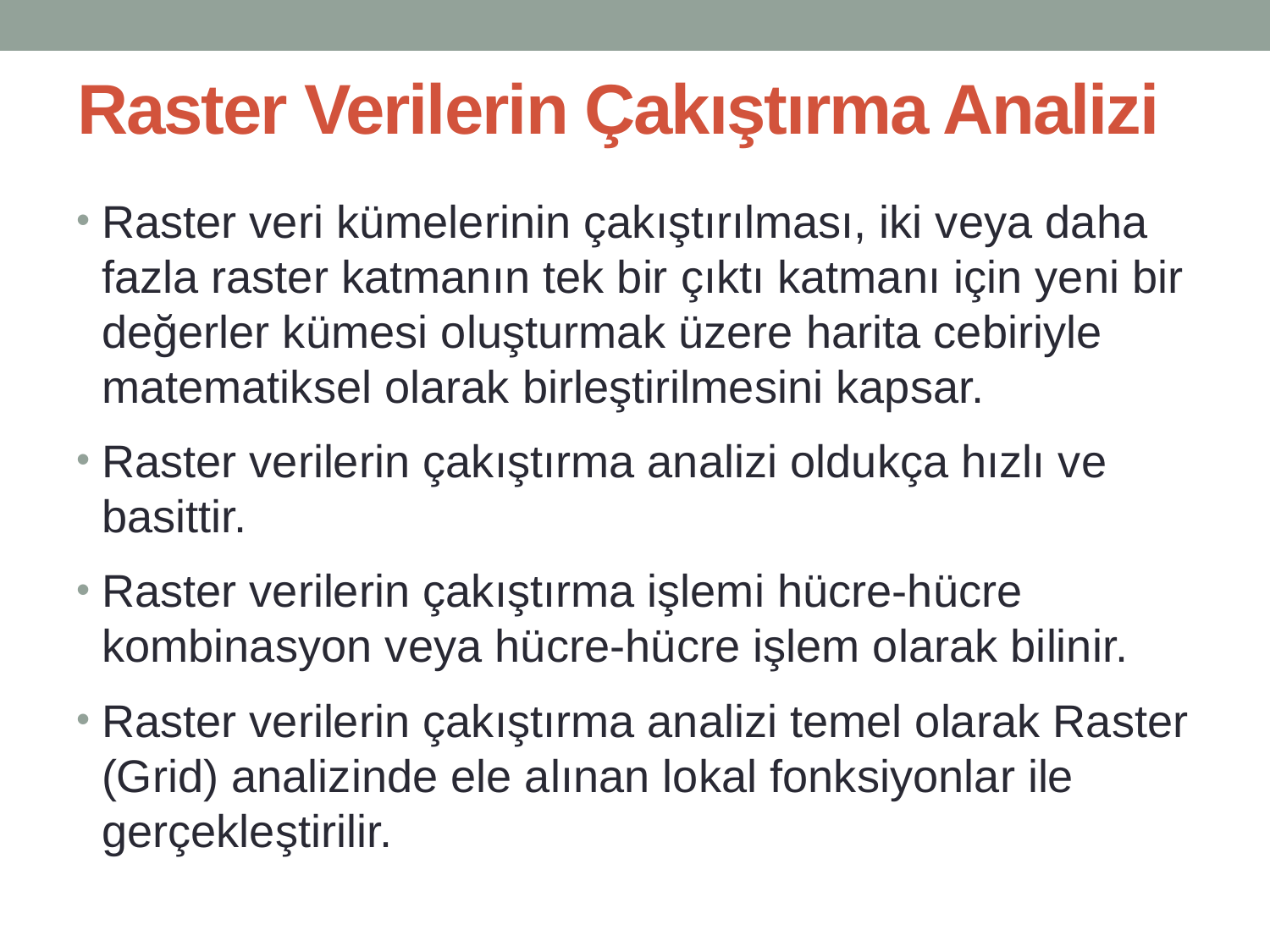

331
# Raster Verilerin Çakıştırma Analizi
Raster veri kümelerinin çakıştırılması, iki veya daha fazla raster katmanın tek bir çıktı katmanı için yeni bir değerler kümesi oluşturmak üzere harita cebiriyle matematiksel olarak birleştirilmesini kapsar.
Raster verilerin çakıştırma analizi oldukça hızlı ve basittir.
Raster verilerin çakıştırma işlemi hücre-hücre kombinasyon veya hücre-hücre işlem olarak bilinir.
Raster verilerin çakıştırma analizi temel olarak Raster (Grid) analizinde ele alınan lokal fonksiyonlar ile gerçekleştirilir.